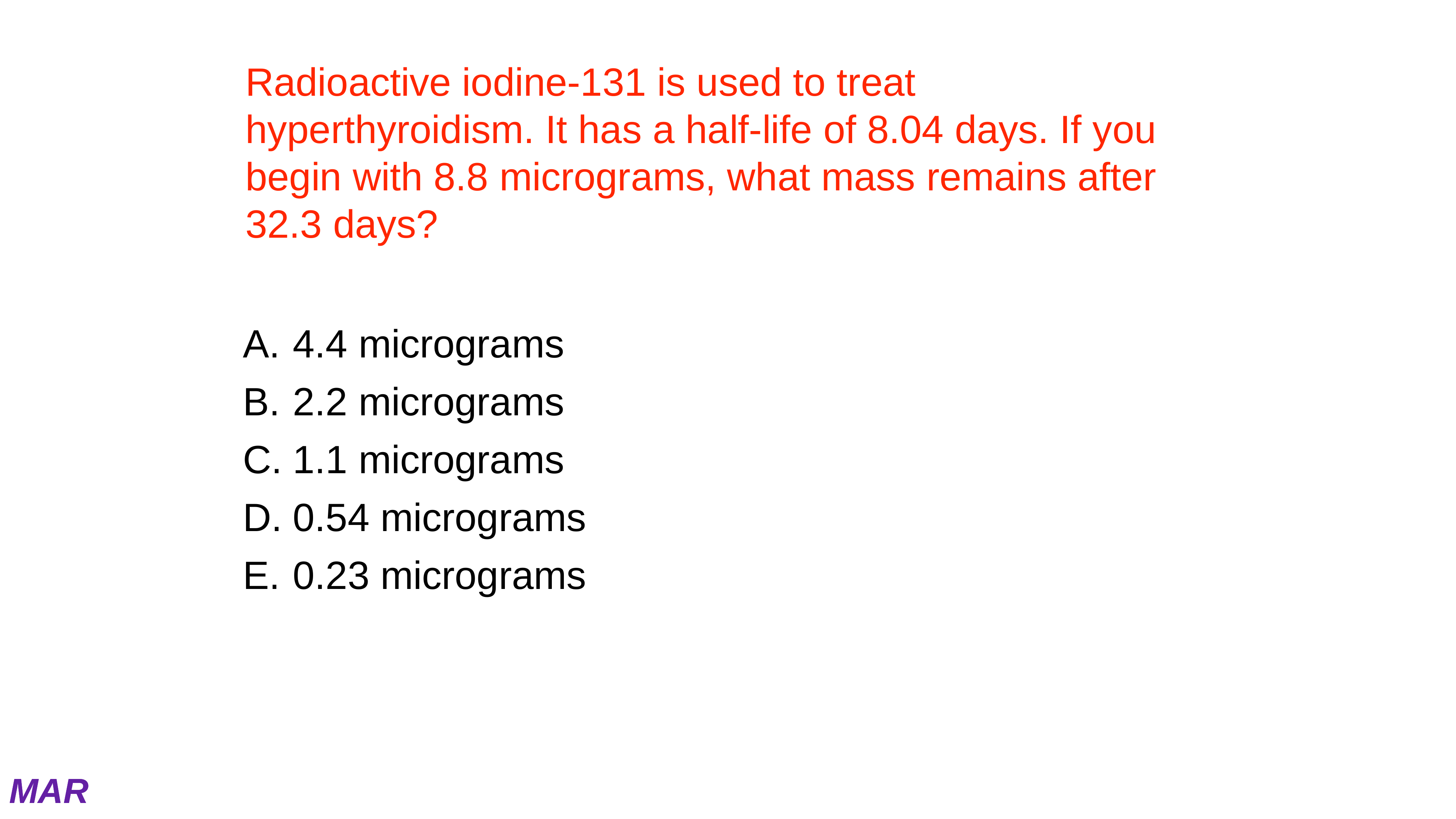

# Radioactive iodine-131 is used to treat hyperthyroidism. It has a half-life of 8.04 days. If you begin with 8.8 micrograms, what mass remains after 32.3 days?
4.4 micrograms
2.2 micrograms
1.1 micrograms
0.54 micrograms
0.23 micrograms
MAR
Enter your response on
your iClicker now!
Answer = D, 0.54 micrograms

Use: ln (A/A0) = -kt
and
t1/2 = 0.693/k

k = 0.693 / t1/2, so:
ln (A/A0) = -(0.693/t1/2)t
ln (A/8.8μg) = -(0.693/8.04d)32.3d

solve for A:
ln (A / 8.8 μg) = -2.7841
(A / 8.8 μg) = 0.061785
A= 0.061785*8.8 μg
A = 0.54 μg